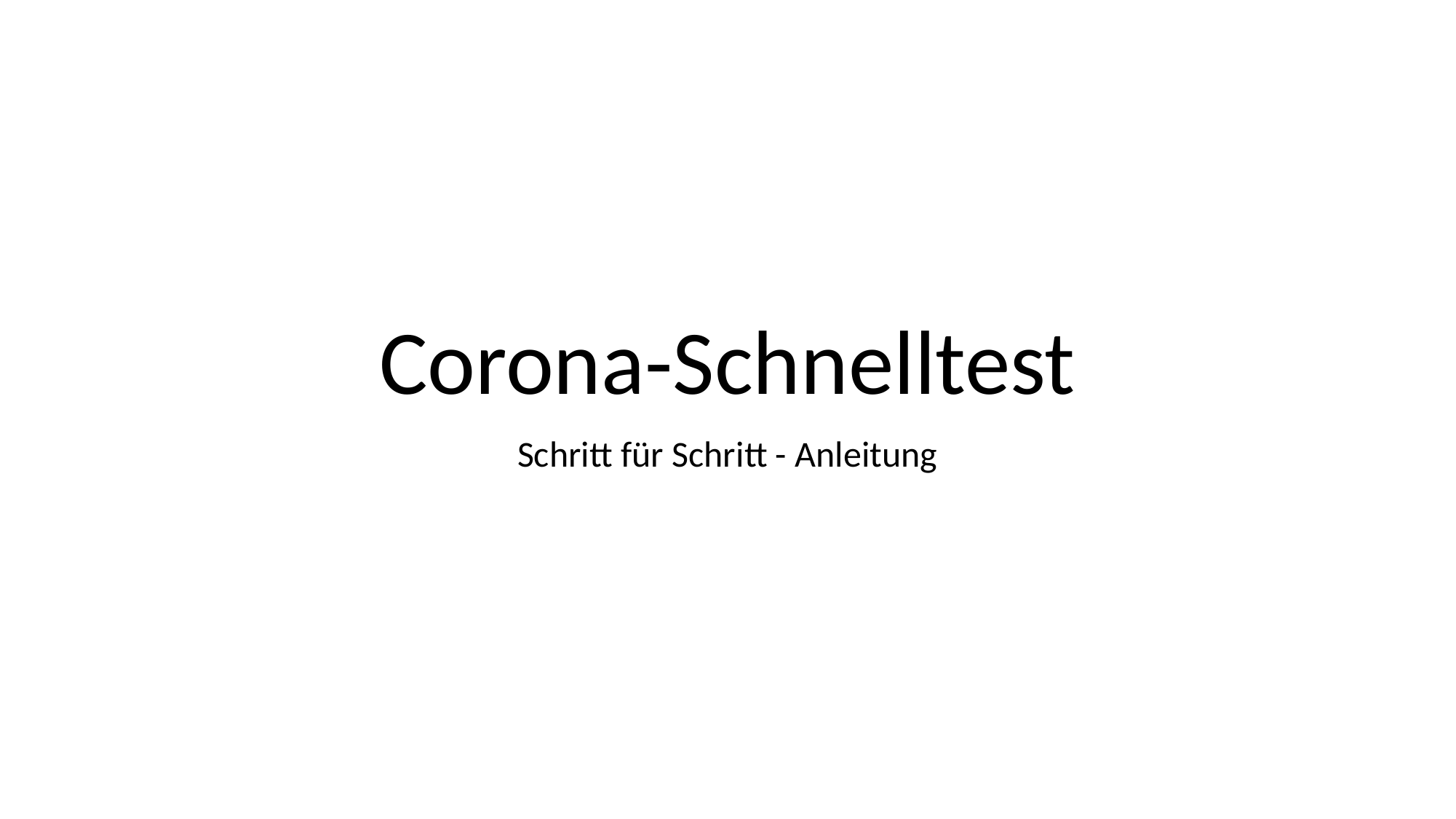

# Corona-Schnelltest
Schritt für Schritt - Anleitung